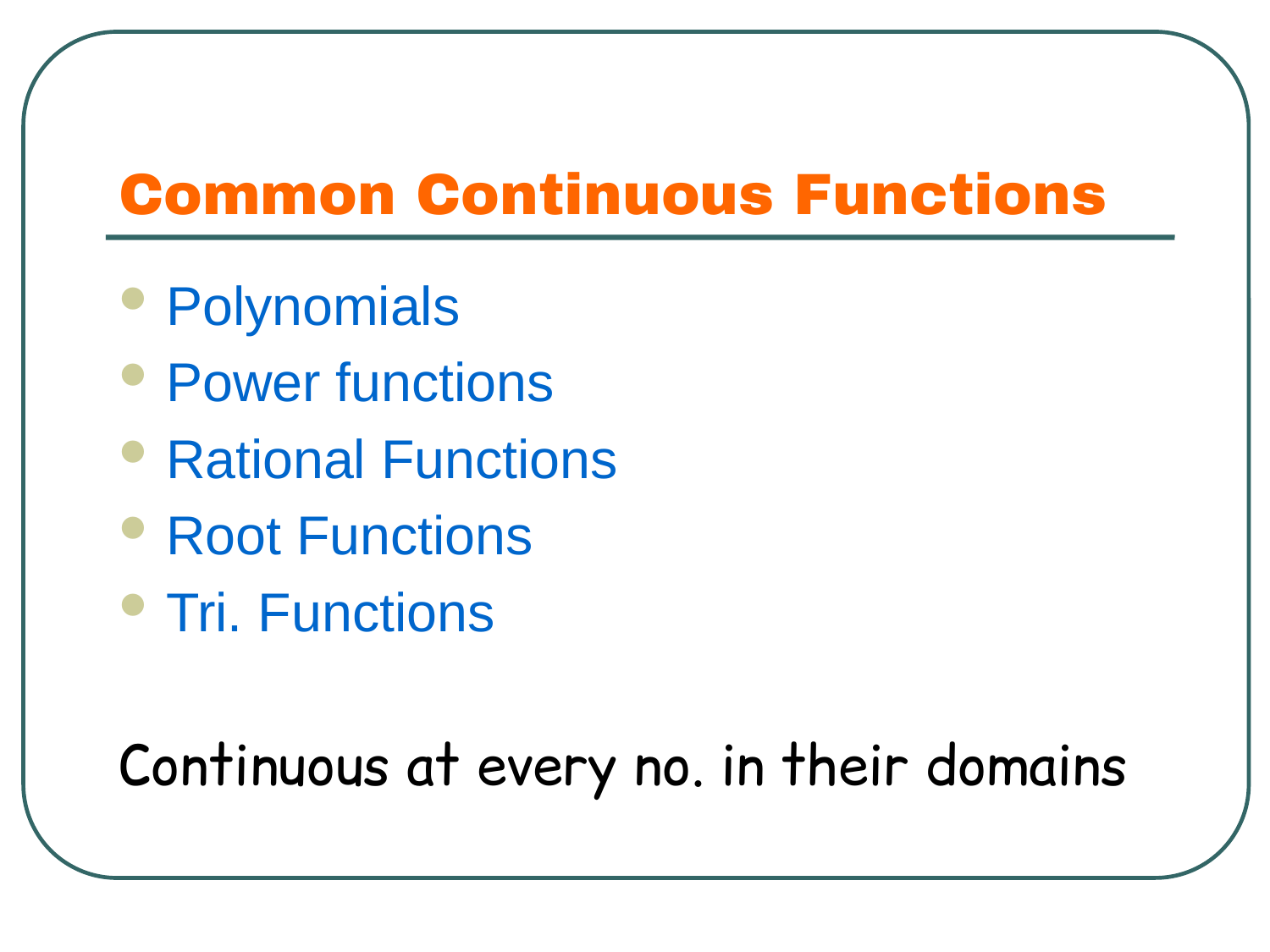

# Common Continuous Functions
Polynomials
Power functions
Rational Functions
Root Functions
Tri. Functions

Continuous at every no. in their domains